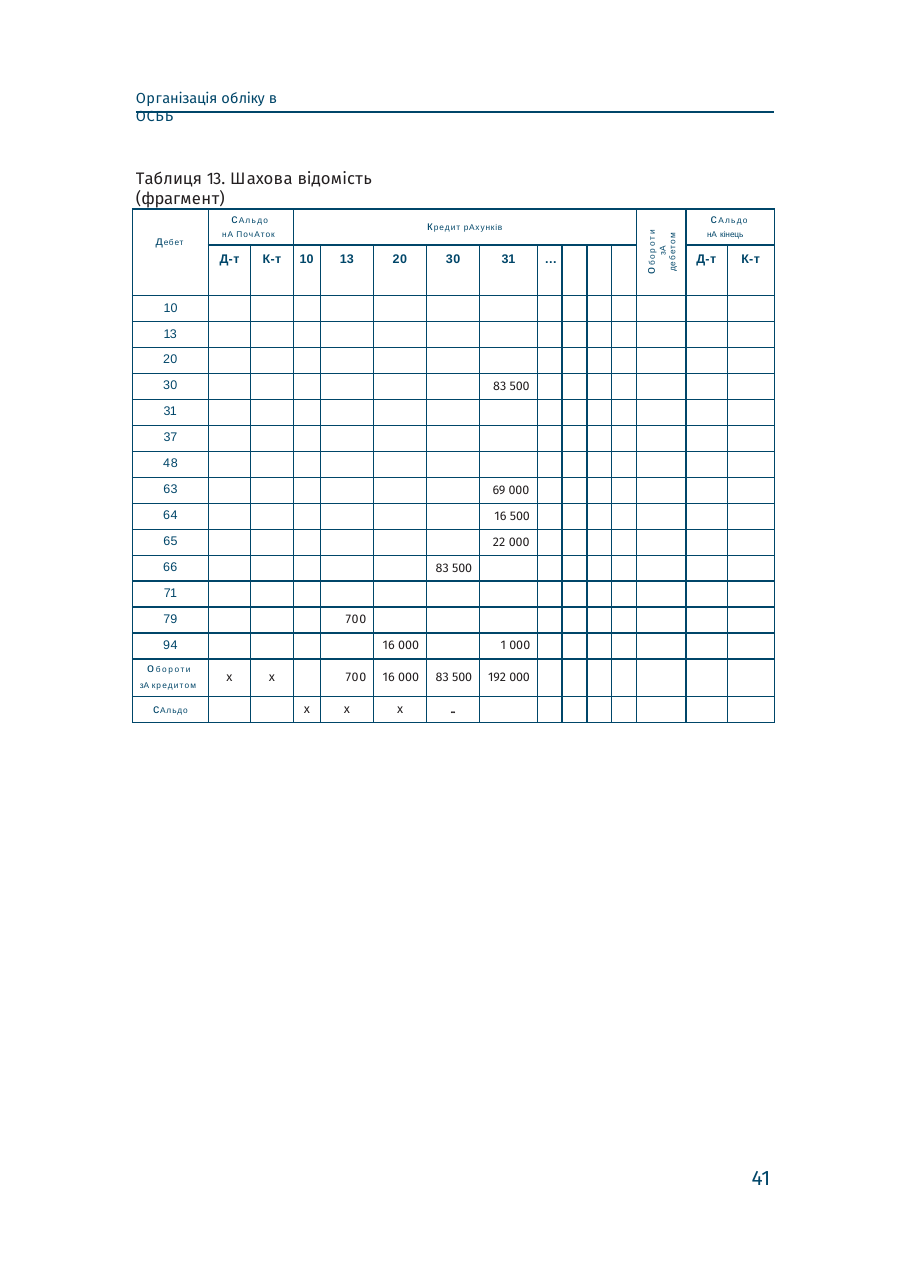

Організація обліку в ОСББ
Таблиця 13. Шахова відомість (фрагмент)
| дебет | сАльдо нА ПочАток |  | кредит рАхунків |  |  |  |  |  |  |  |  | обороти зА дебетом | сАльдо нА кінець |  |
| --- | --- | --- | --- | --- | --- | --- | --- | --- | --- | --- | --- | --- | --- | --- |
|  | Д-т | К-т | 10 | 13 | 20 | 30 | 31 | … |  |  |  |  | Д-т | К-т |
| 10 |  |  |  |  |  |  |  |  |  |  |  |  |  |  |
| 13 |  |  |  |  |  |  |  |  |  |  |  |  |  |  |
| 20 |  |  |  |  |  |  |  |  |  |  |  |  |  |  |
| 30 |  |  |  |  |  |  | 83 500 |  |  |  |  |  |  |  |
| 31 |  |  |  |  |  |  |  |  |  |  |  |  |  |  |
| 37 |  |  |  |  |  |  |  |  |  |  |  |  |  |  |
| 48 |  |  |  |  |  |  |  |  |  |  |  |  |  |  |
| 63 |  |  |  |  |  |  | 69 000 |  |  |  |  |  |  |  |
| 64 |  |  |  |  |  |  | 16 500 |  |  |  |  |  |  |  |
| 65 |  |  |  |  |  |  | 22 000 |  |  |  |  |  |  |  |
| 66 |  |  |  |  |  | 83 500 |  |  |  |  |  |  |  |  |
| 71 |  |  |  |  |  |  |  |  |  |  |  |  |  |  |
| 79 |  |  |  | 700 |  |  |  |  |  |  |  |  |  |  |
| 94 |  |  |  |  | 16 000 |  | 1 000 |  |  |  |  |  |  |  |
| обороти зА кредитом | х | х |  | 700 | 16 000 | 83 500 | 192 000 |  |  |  |  |  |  |  |
| сАльдо |  |  | х | х | х | ... |  |  |  |  |  |  |  |  |
41